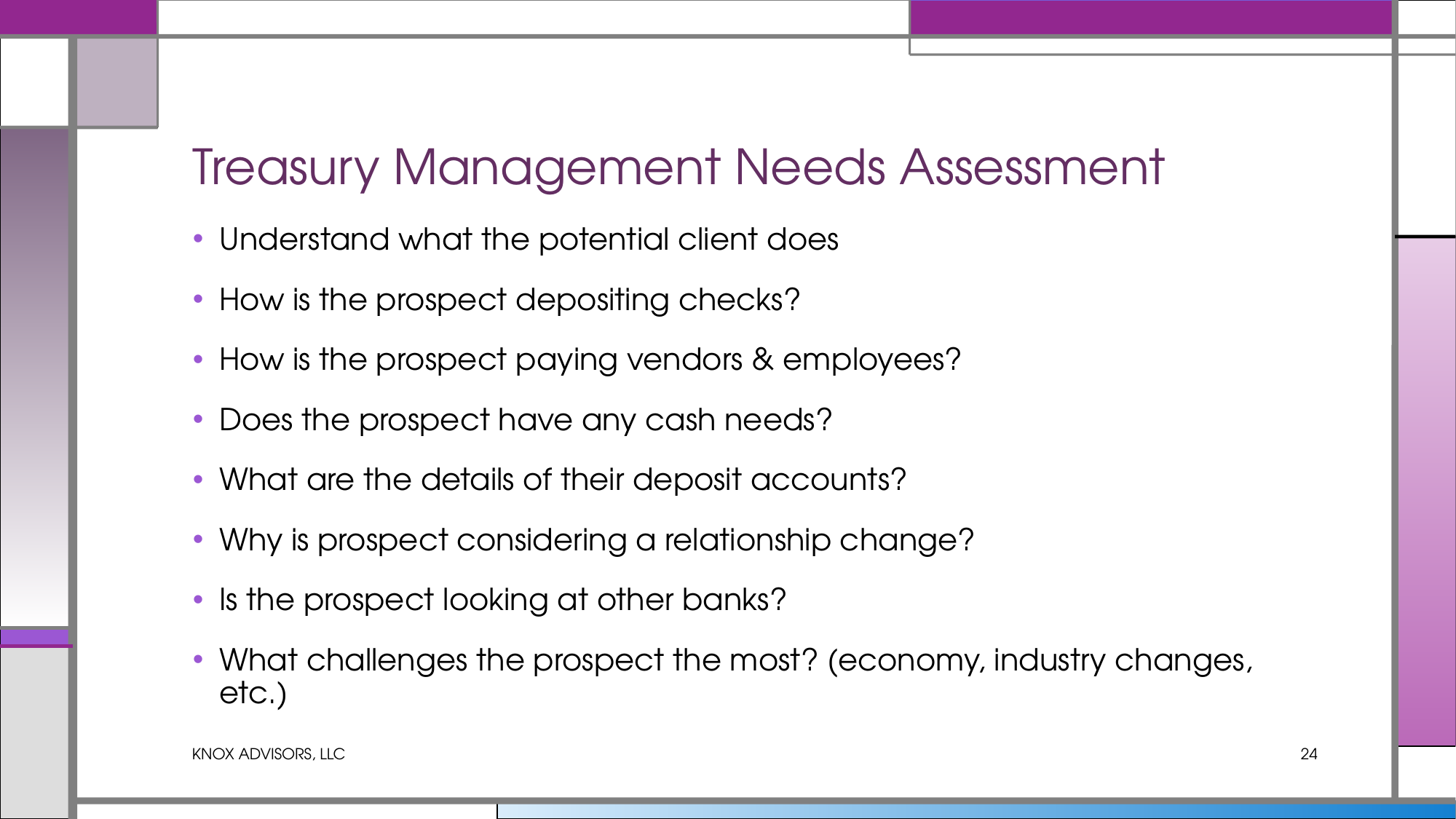

# Treasury Management Needs Assessment
Understand what the potential client does
How is the prospect depositing checks?
How is the prospect paying vendors & employees?
Does the prospect have any cash needs?
What are the details of their deposit accounts?
Why is prospect considering a relationship change?
Is the prospect looking at other banks?
What challenges the prospect the most? (economy, industry changes, etc.)
KNOX ADVISORS, LLC
24